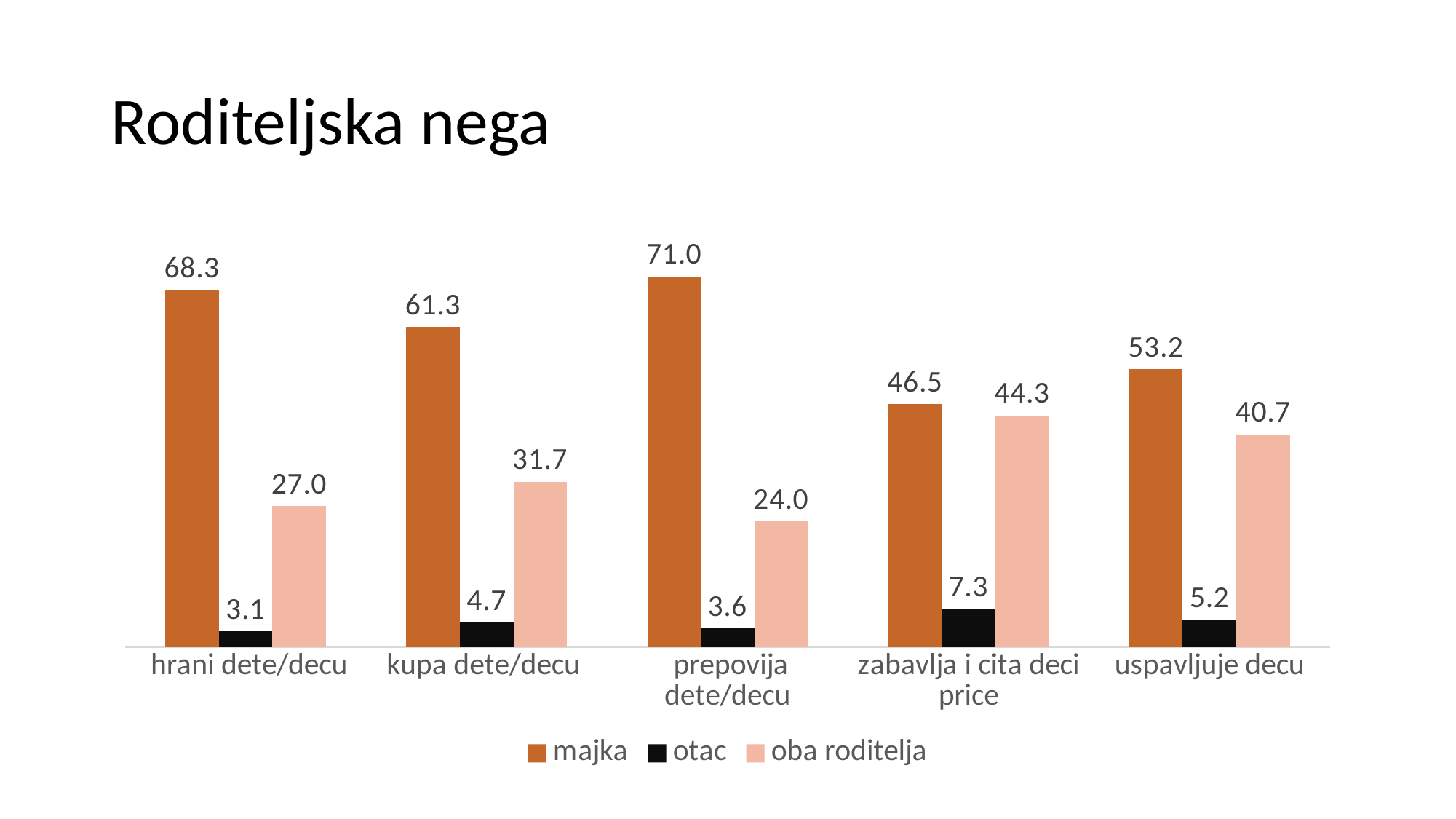

# Roditeljska nega

### Chart

| Category | majka | otac | oba roditelja |
|---|---|---|---|
|  hrani dete/decu | 68.30985915492957 | 3.051643192488263 | 26.995305164319248 |
|  kupa dete/decu   | 61.267605633802816 | 4.694835680751173 | 31.690140845070424 |
|  prepovija dete/decu | 70.95238095238095 | 3.571428571428571 | 24.047619047619047 |
| zabavlja i cita deci price | 46.4622641509434 | 7.311320754716981 | 44.339622641509436 |
| uspavljuje decu | 53.17647058823529 | 5.176470588235294 | 40.705882352941174 |